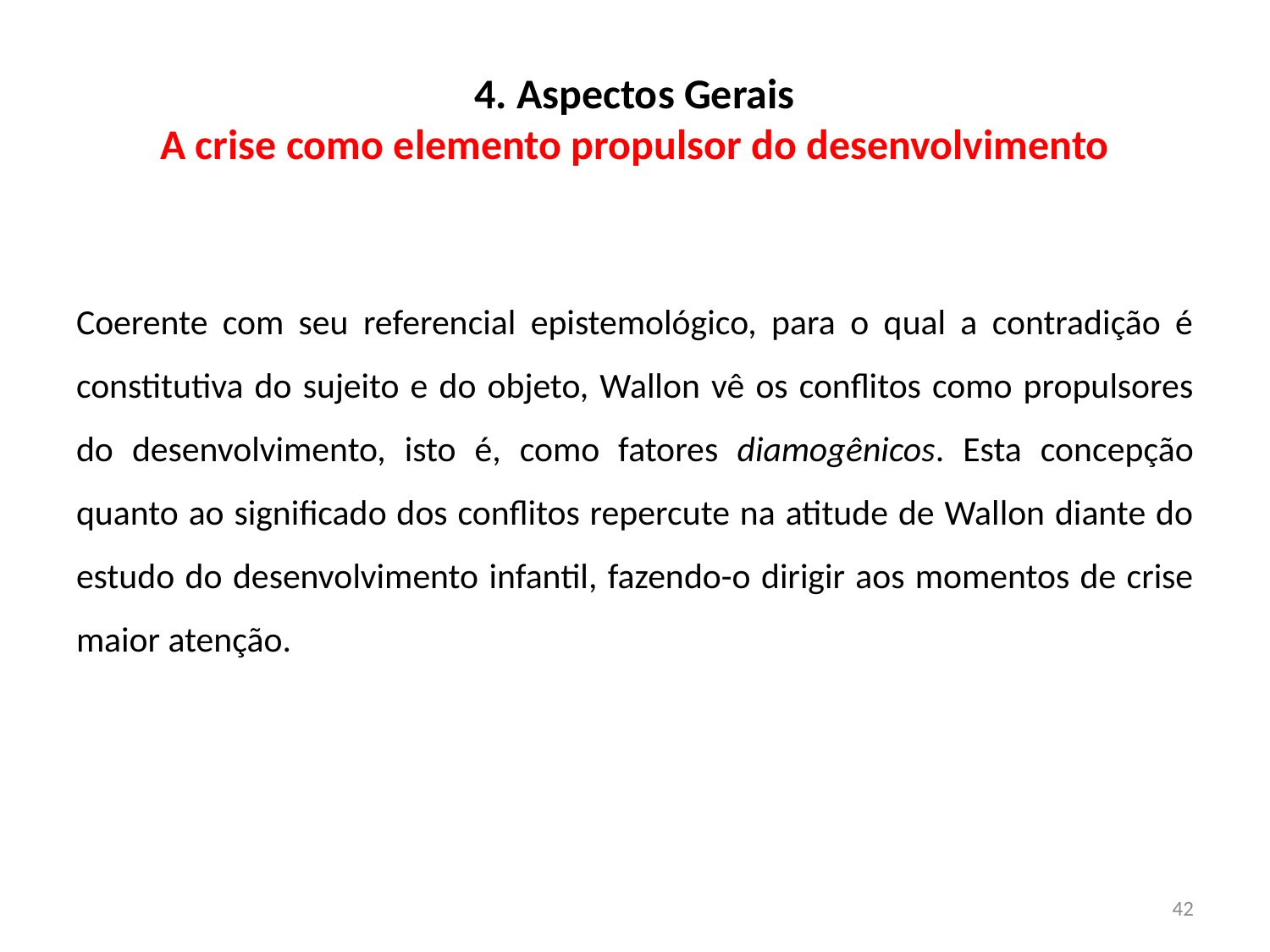

# 4. Aspectos Gerais A crise como elemento propulsor do desenvolvimento

Coerente com seu referencial epistemológico, para o qual a contradição é constitutiva do sujeito e do objeto, Wallon vê os conflitos como propulsores do desenvolvimento, isto é, como fatores diamogênicos. Esta concepção quanto ao significado dos conflitos repercute na atitude de Wallon diante do estudo do desenvolvimento infantil, fazendo-o dirigir aos momentos de crise maior atenção.

42